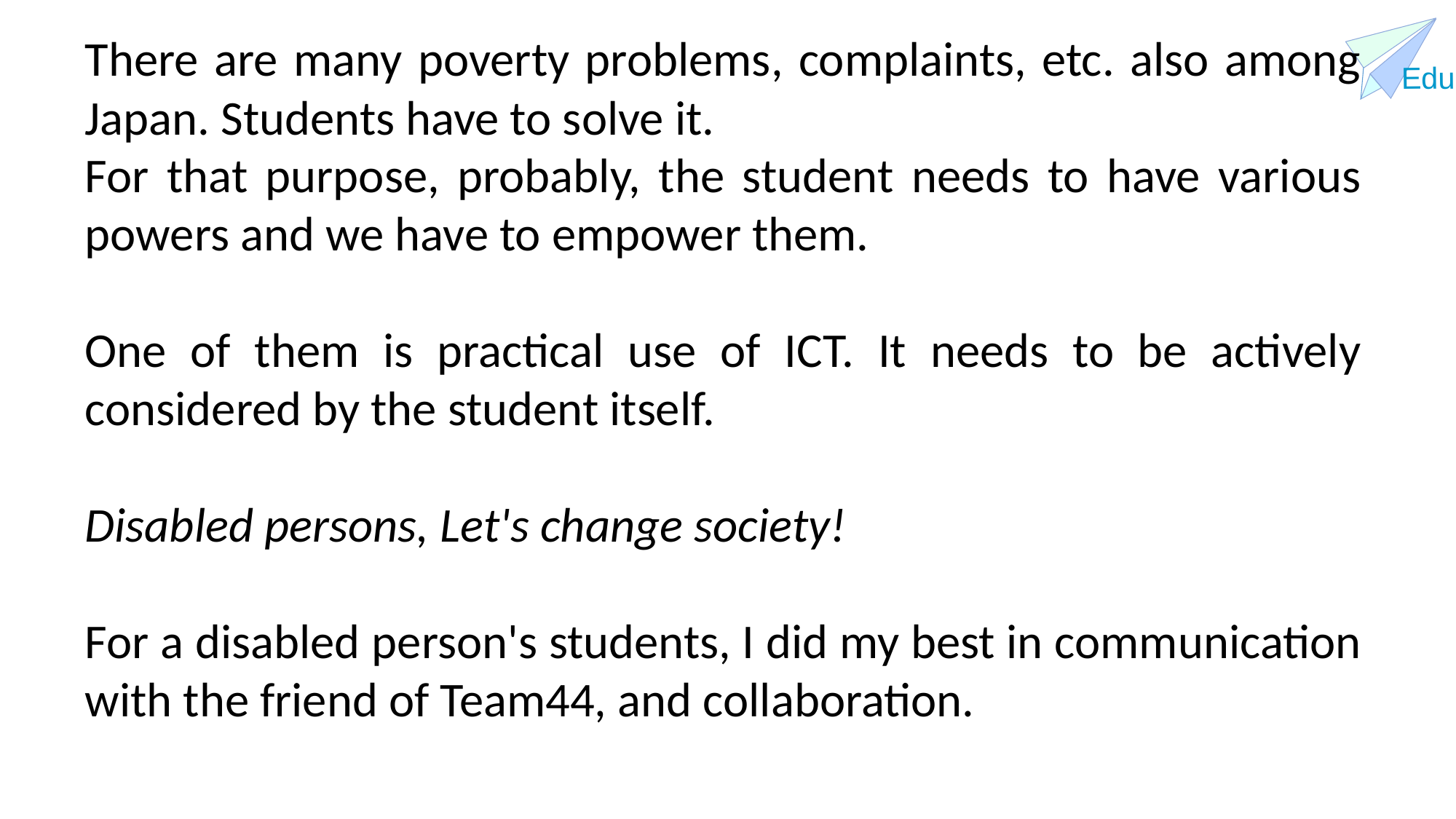

There are many poverty problems, complaints, etc. also among Japan. Students have to solve it.
For that purpose, probably, the student needs to have various powers and we have to empower them.

One of them is practical use of ICT. It needs to be actively considered by the student itself.

Disabled persons, Let's change society!

For a disabled person's students, I did my best in communication with the friend of Team44, and collaboration.